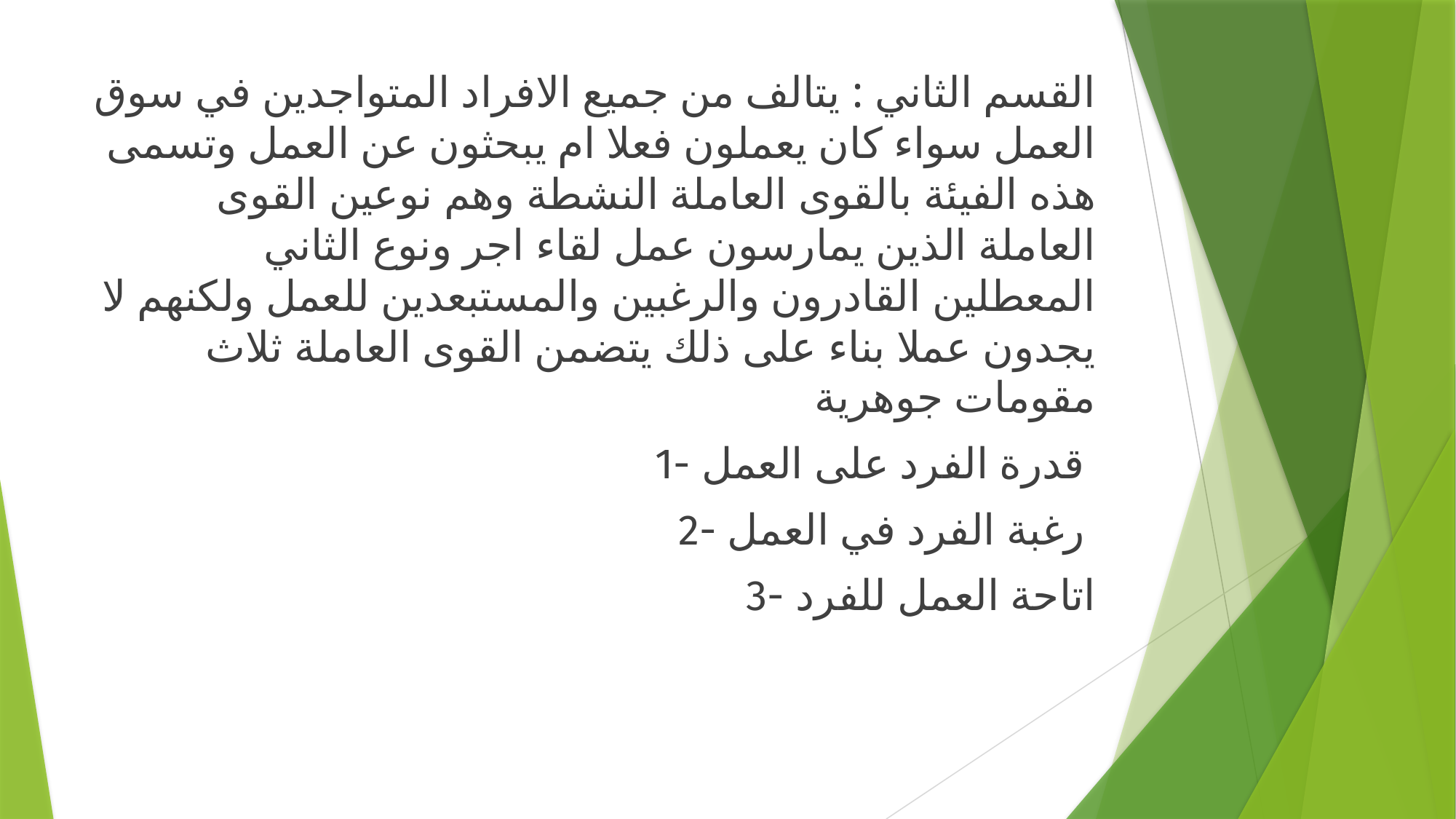

القسم الثاني : يتالف من جميع الافراد المتواجدين في سوق العمل سواء كان يعملون فعلا ام يبحثون عن العمل وتسمى هذه الفيئة بالقوى العاملة النشطة وهم نوعين القوى العاملة الذين يمارسون عمل لقاء اجر ونوع الثاني المعطلين القادرون والرغبين والمستبعدين للعمل ولكنهم لا يجدون عملا بناء على ذلك يتضمن القوى العاملة ثلاث مقومات جوهرية
1- قدرة الفرد على العمل
2- رغبة الفرد في العمل
3- اتاحة العمل للفرد